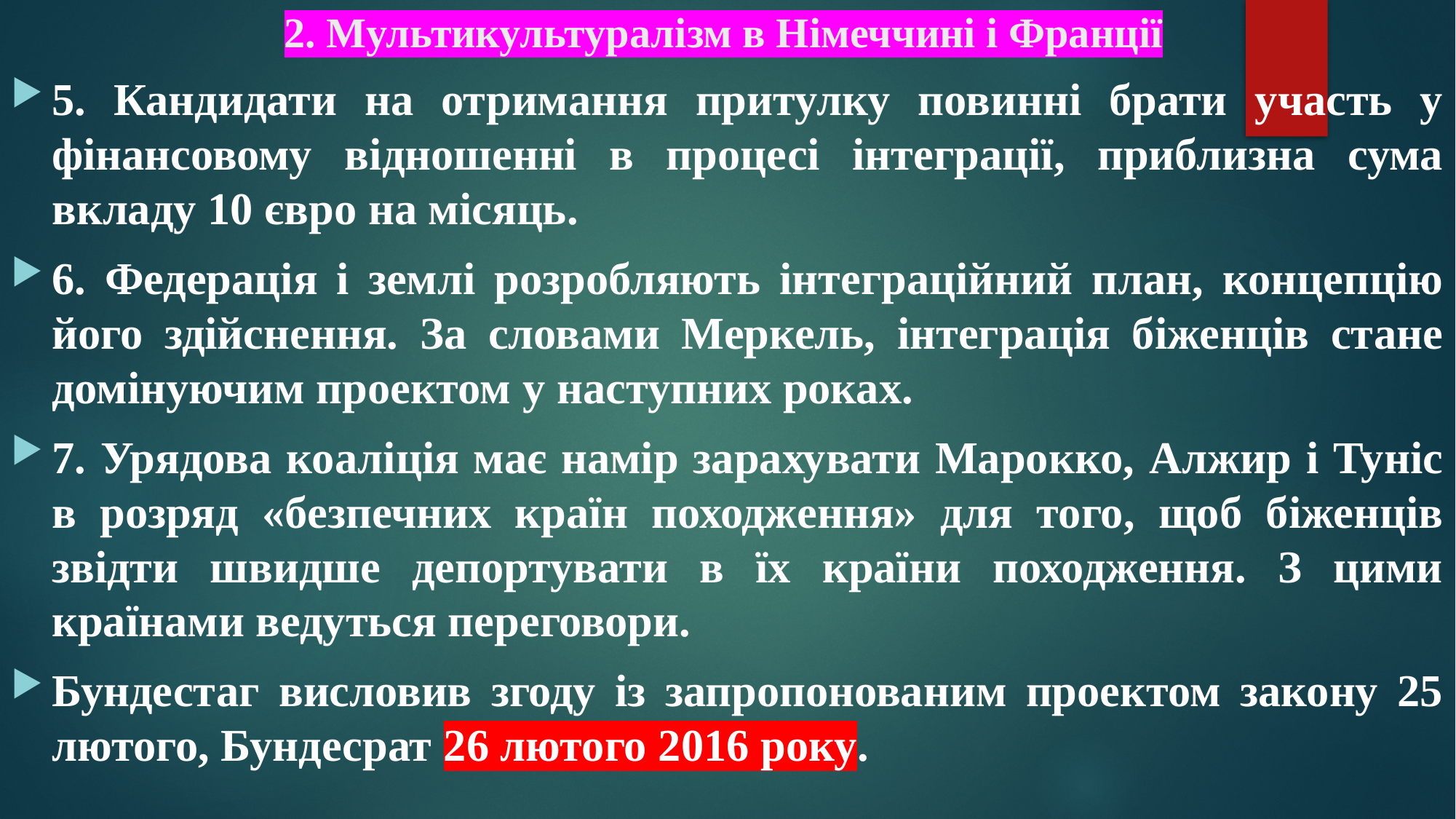

# 2. Мультикультуралізм в Німеччині і Франції
5. Кандидати на отримання притулку повинні брати участь у фінансовому відношенні в процесі інтеграції, приблизна сума вкладу 10 євро на місяць.
6. Федерація і землі розробляють інтеграційний план, концепцію його здійснення. За словами Меркель, інтеграція біженців стане домінуючим проектом у наступних роках.
7. Урядова коаліція має намір зарахувати Марокко, Алжир і Туніс в розряд «безпечних країн походження» для того, щоб біженців звідти швидше депортувати в їх країни походження. З цими країнами ведуться переговори.
Бундестаг висловив згоду із запропонованим проектом закону 25 лютого, Бундесрат 26 лютого 2016 року.